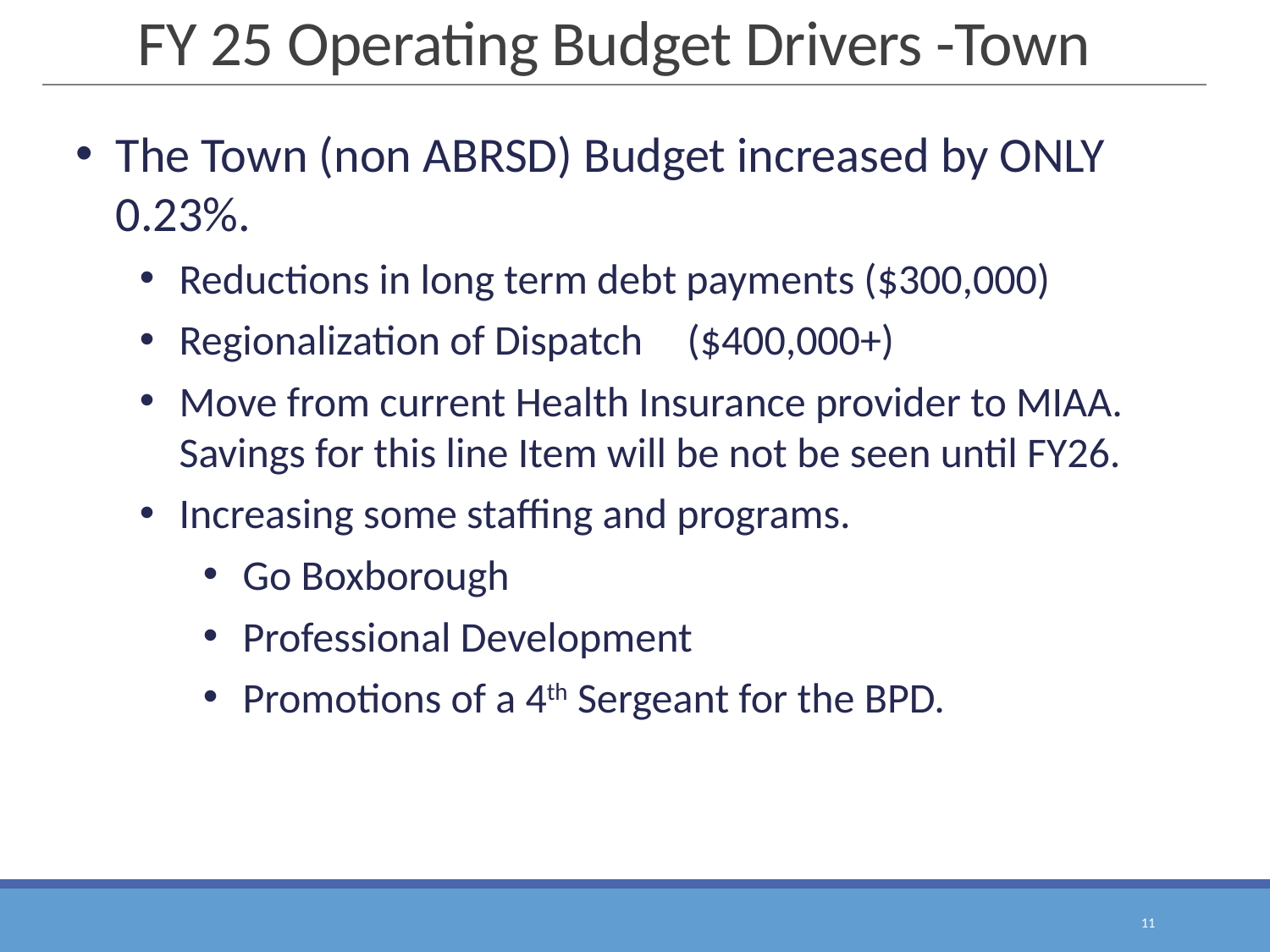

# FY 25 Operating Budget Drivers -Town
The Town (non ABRSD) Budget increased by ONLY  0.23%.
Reductions in long term debt payments ($300,000)
Regionalization of Dispatch	($400,000+)
Move from current Health Insurance provider to MIAA.  Savings for this line Item will be not be seen until FY26.
Increasing some staffing and programs.
Go Boxborough
Professional Development
Promotions of a 4th Sergeant for the BPD.
11